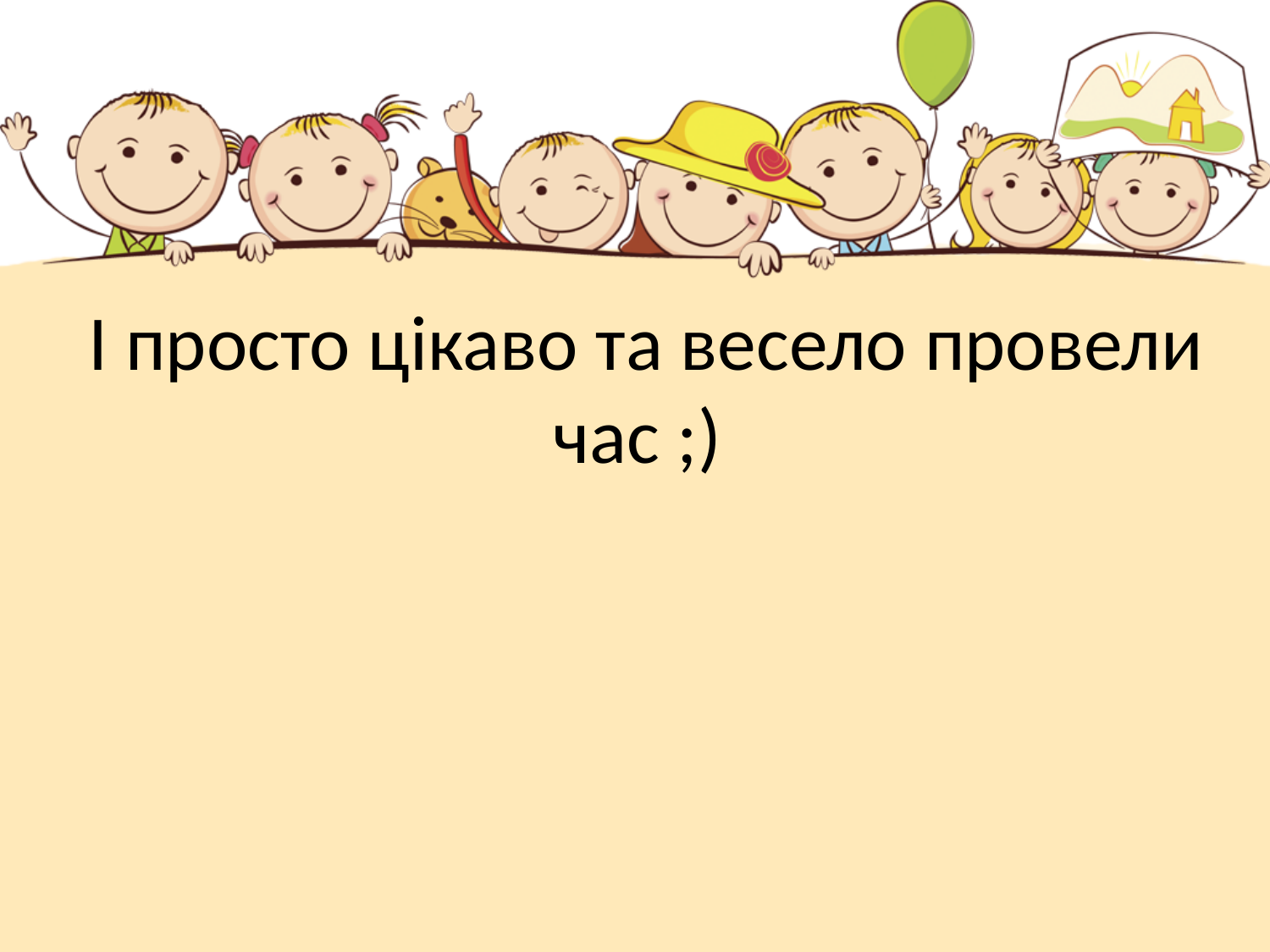

# І просто цікаво та весело провели час ;)